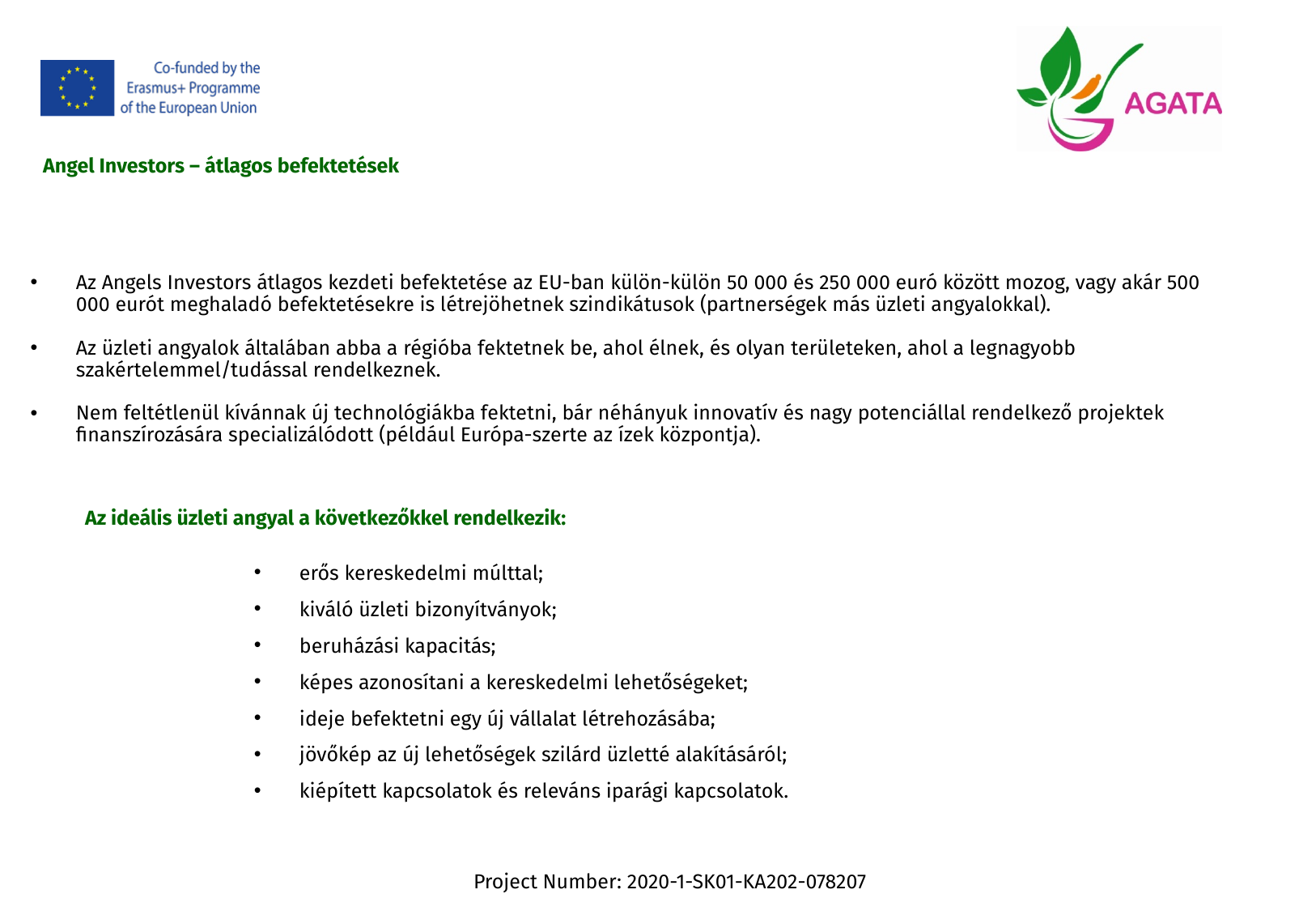

Angel Investors – átlagos befektetések
Az Angels Investors átlagos kezdeti befektetése az EU-ban külön-külön 50 000 és 250 000 euró között mozog, vagy akár 500 000 eurót meghaladó befektetésekre is létrejöhetnek szindikátusok (partnerségek más üzleti angyalokkal).

Az üzleti angyalok általában abba a régióba fektetnek be, ahol élnek, és olyan területeken, ahol a legnagyobb szakértelemmel/tudással rendelkeznek.

Nem feltétlenül kívánnak új technológiákba fektetni, bár néhányuk innovatív és nagy potenciállal rendelkező projektek finanszírozására specializálódott (például Európa-szerte az ízek központja).
Az ideális üzleti angyal a következőkkel rendelkezik:
erős kereskedelmi múlttal;
kiváló üzleti bizonyítványok;
beruházási kapacitás;
képes azonosítani a kereskedelmi lehetőségeket;
ideje befektetni egy új vállalat létrehozásába;
jövőkép az új lehetőségek szilárd üzletté alakításáról;
kiépített kapcsolatok és releváns iparági kapcsolatok.